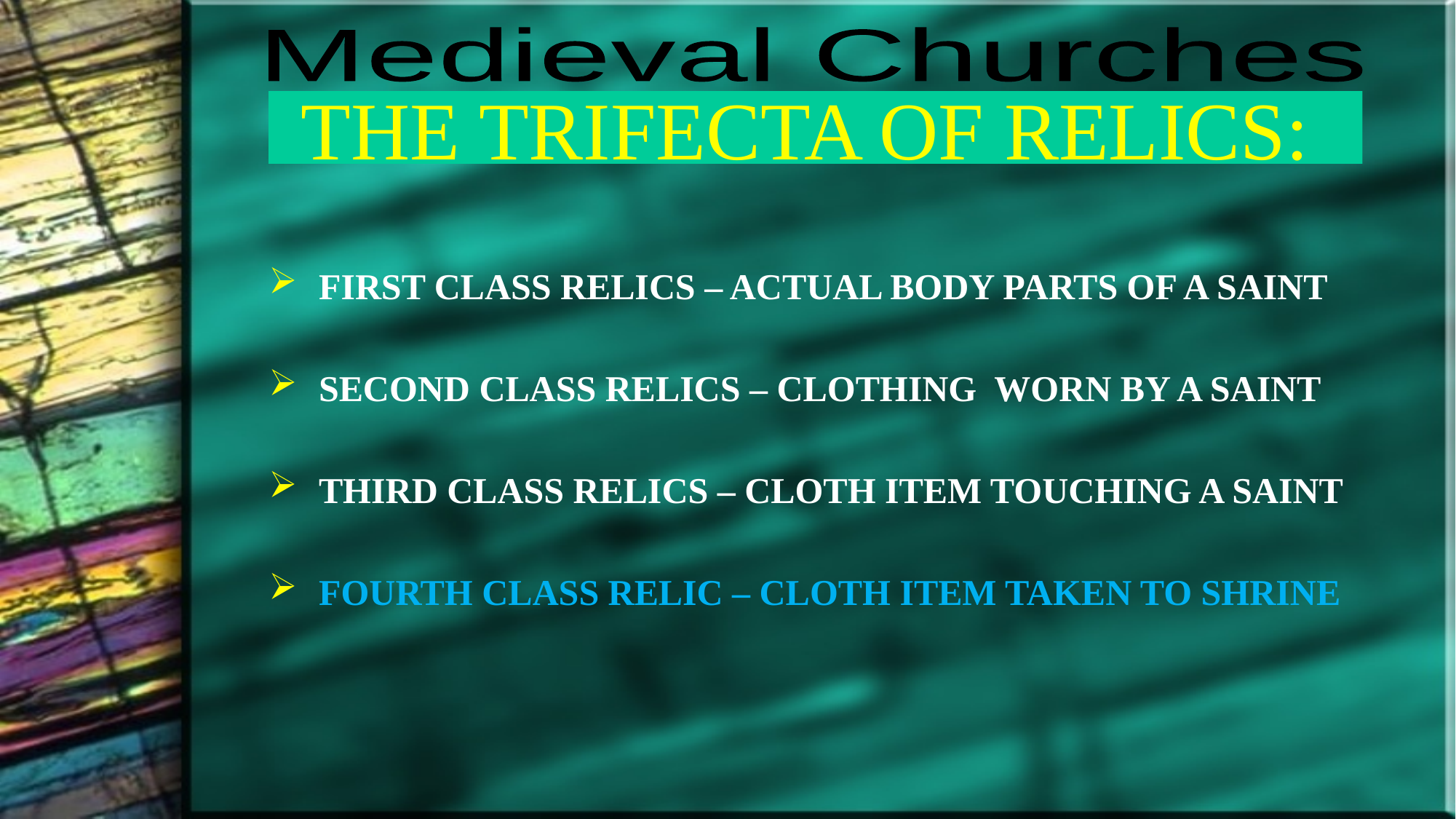

Medieval Churches
# THE TRIFECTA OF RELICS:
 FIRST CLASS RELICS – ACTUAL BODY PARTS OF A SAINT

 SECOND CLASS RELICS – CLOTHING  WORN BY A SAINT

 THIRD CLASS RELICS – CLOTH ITEM TOUCHING A SAINT

 FOURTH CLASS RELIC – CLOTH ITEM TAKEN TO SHRINE